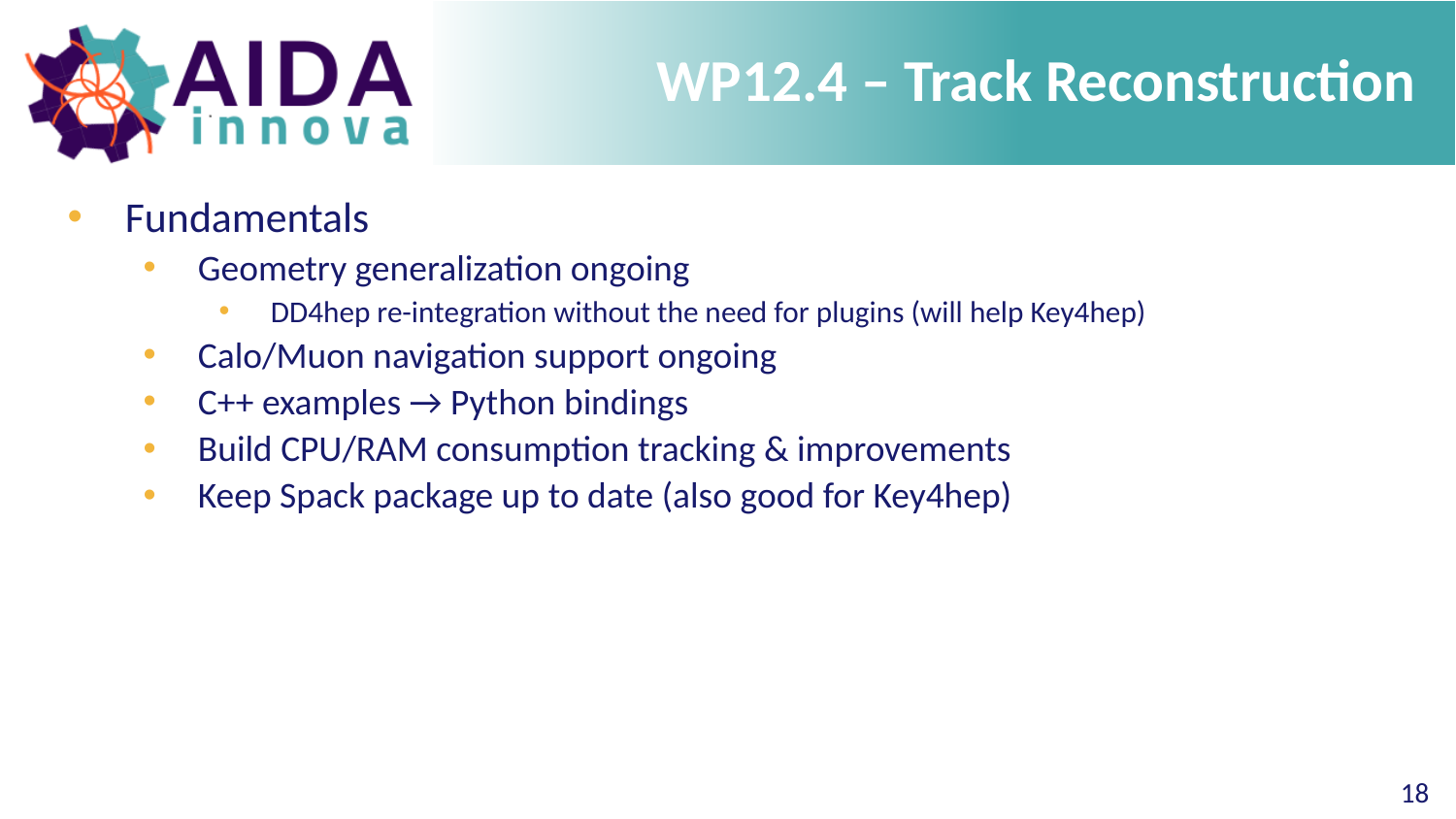

# WP12.4 – Track Reconstruction
Fundamentals
Geometry generalization ongoing
DD4hep re-integration without the need for plugins (will help Key4hep)
Calo/Muon navigation support ongoing
C++ examples → Python bindings
Build CPU/RAM consumption tracking & improvements
Keep Spack package up to date (also good for Key4hep)